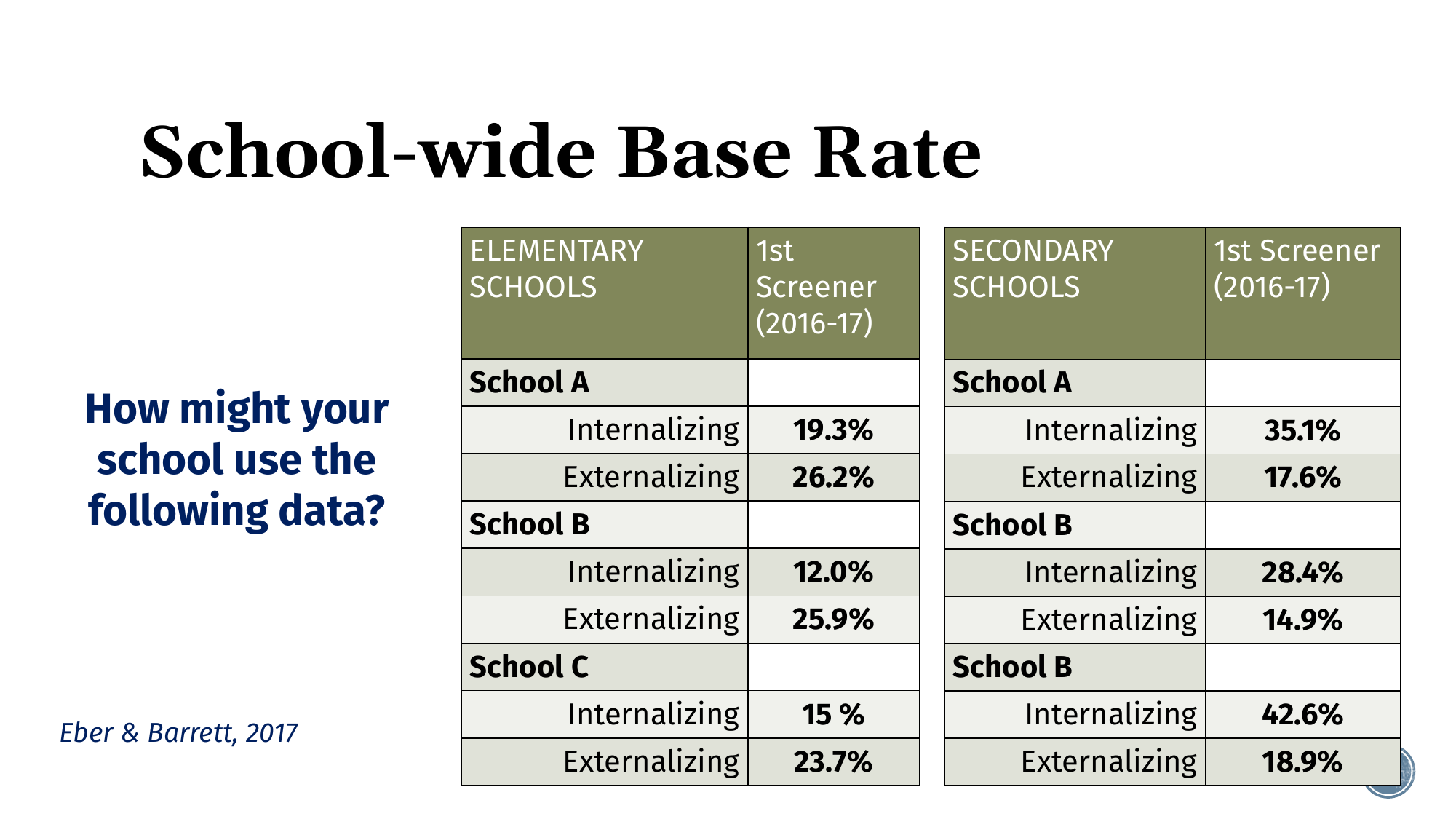

# School-wide Base Rate
| SECONDARY SCHOOLS | 1st Screener (2016-17) |
| --- | --- |
| School A |  |
| Internalizing | 35.1% |
| Externalizing | 17.6% |
| School B |  |
| Internalizing | 28.4% |
| Externalizing | 14.9% |
| School B |  |
| Internalizing | 42.6% |
| Externalizing | 18.9% |
| ELEMENTARY SCHOOLS | 1st Screener (2016-17) |
| --- | --- |
| School A |  |
| Internalizing | 19.3% |
| Externalizing | 26.2% |
| School B |  |
| Internalizing | 12.0% |
| Externalizing | 25.9% |
| School C |  |
| Internalizing | 15 % |
| Externalizing | 23.7% |
How might your school use the following data?
Eber & Barrett, 2017